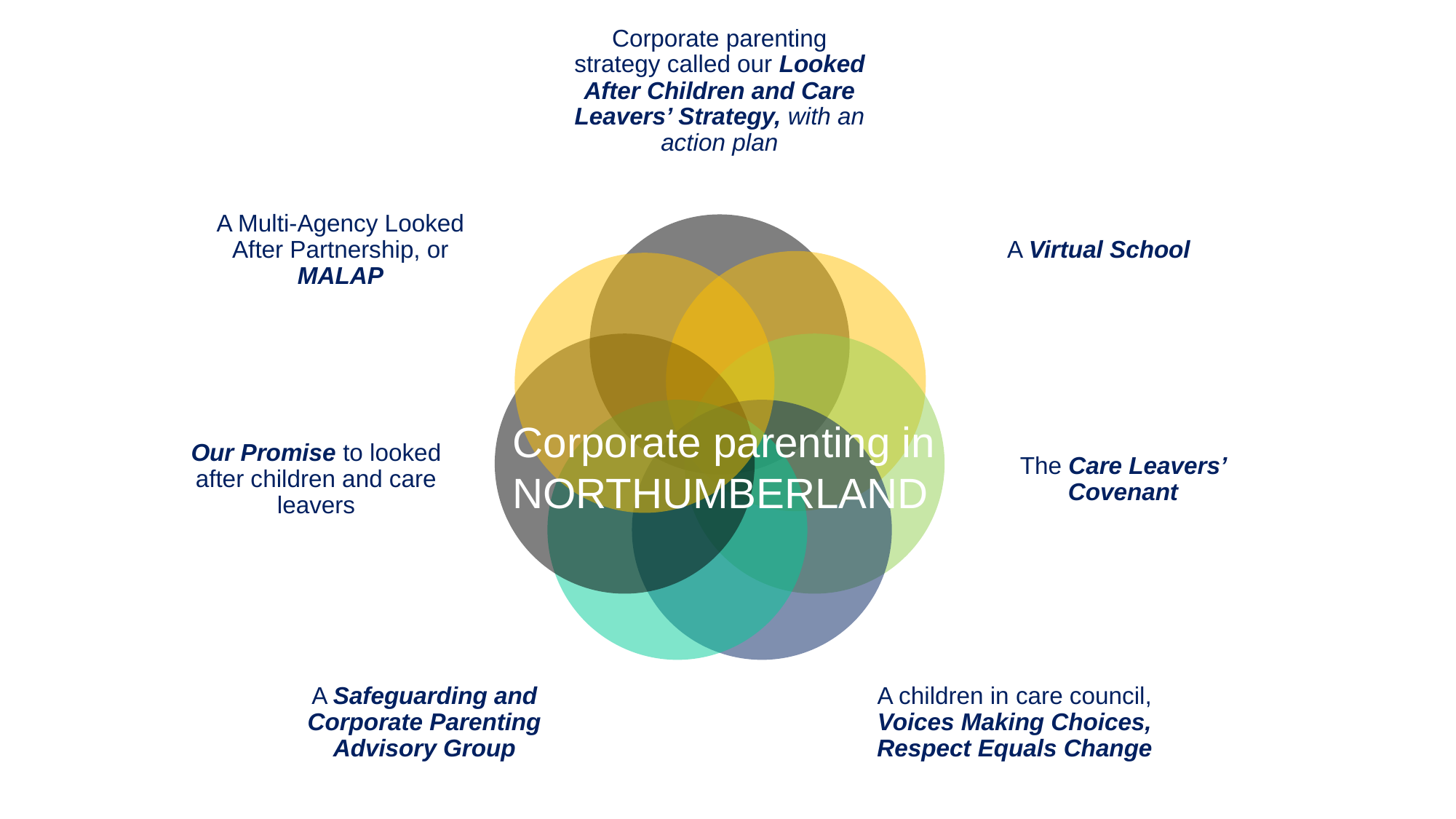

Corporate parenting strategy called our Looked After Children and Care Leavers’ Strategy, with an action plan
A Virtual School
The Care Leavers’ Covenant
A children in care council, Voices Making Choices, Respect Equals Change
A Safeguarding and Corporate Parenting Advisory Group
Our Promise to looked after children and care leavers
A Multi-Agency Looked After Partnership, or MALAP
Corporate parenting in NORTHUMBERLAND